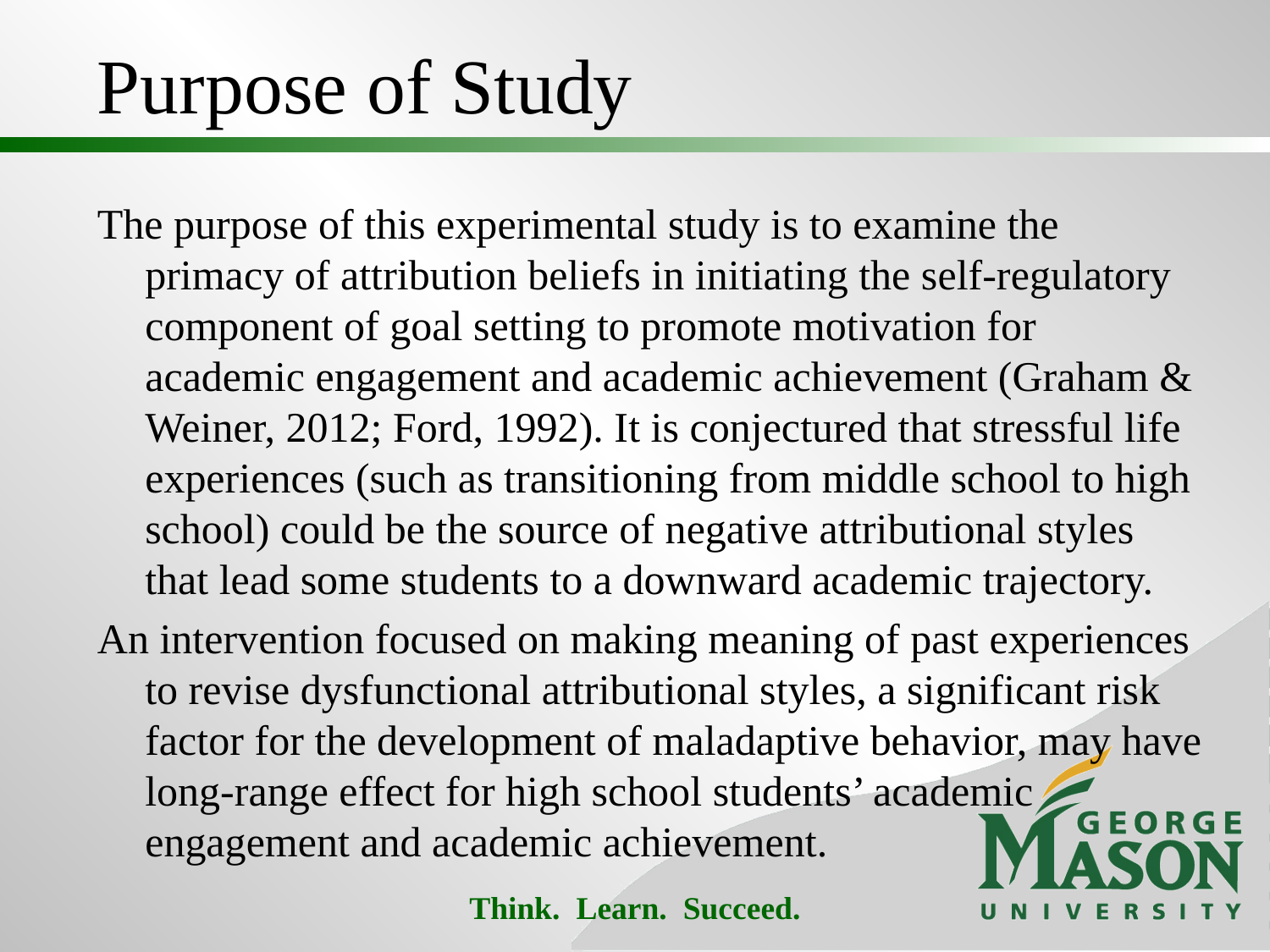

# Purpose of Study
The purpose of this experimental study is to examine the primacy of attribution beliefs in initiating the self-regulatory component of goal setting to promote motivation for academic engagement and academic achievement (Graham & Weiner, 2012; Ford, 1992). It is conjectured that stressful life experiences (such as transitioning from middle school to high school) could be the source of negative attributional styles that lead some students to a downward academic trajectory.
An intervention focused on making meaning of past experiences to revise dysfunctional attributional styles, a significant risk factor for the development of maladaptive behavior, may have long-range effect for high school students’ academic engagement and academic achievement.